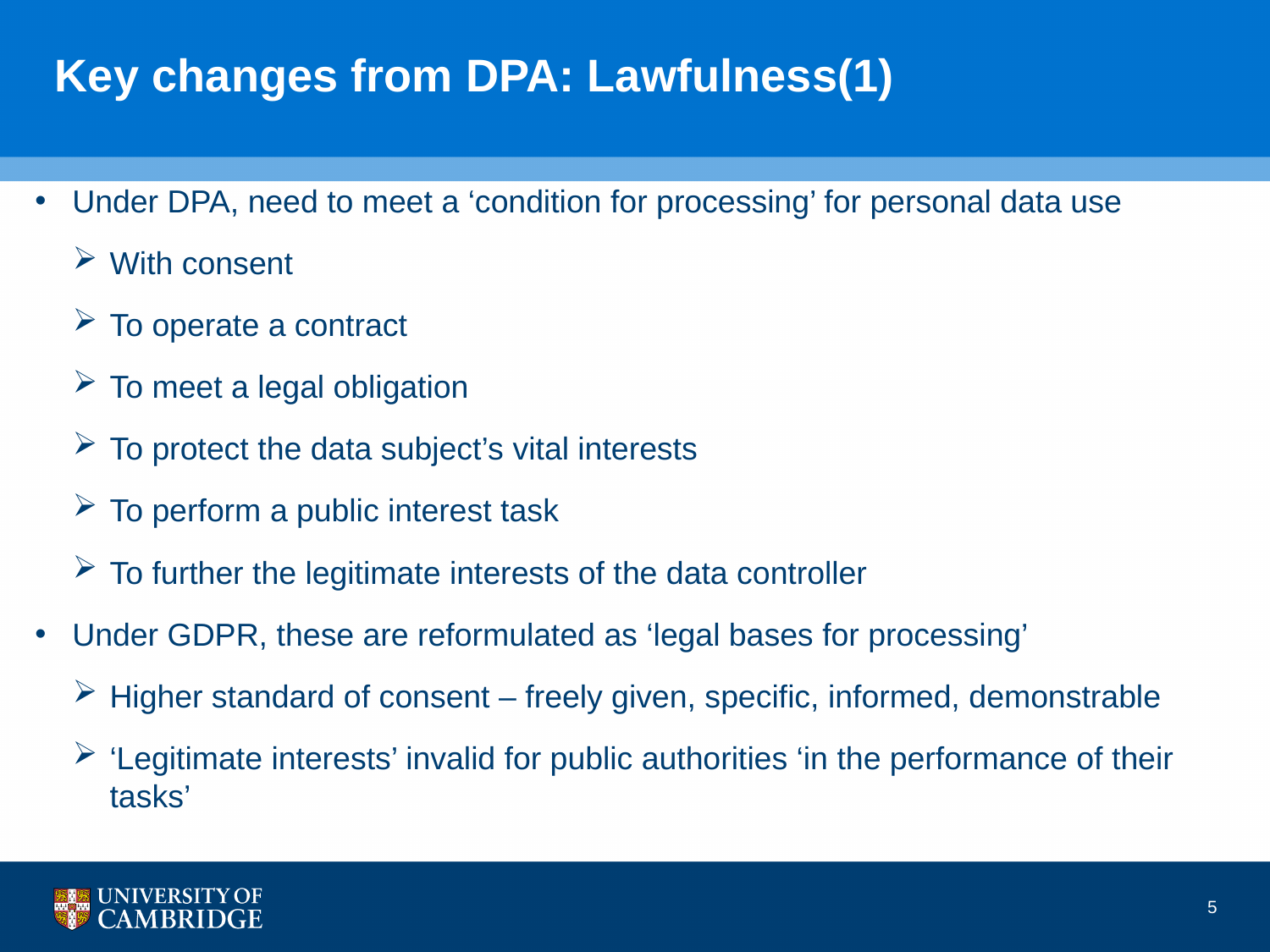

# Key changes from DPA: Lawfulness(1)
Under DPA, need to meet a ‘condition for processing’ for personal data use
With consent
To operate a contract
To meet a legal obligation
To protect the data subject’s vital interests
To perform a public interest task
To further the legitimate interests of the data controller
Under GDPR, these are reformulated as ‘legal bases for processing’
Higher standard of consent – freely given, specific, informed, demonstrable
‘Legitimate interests’ invalid for public authorities ‘in the performance of their tasks’

5